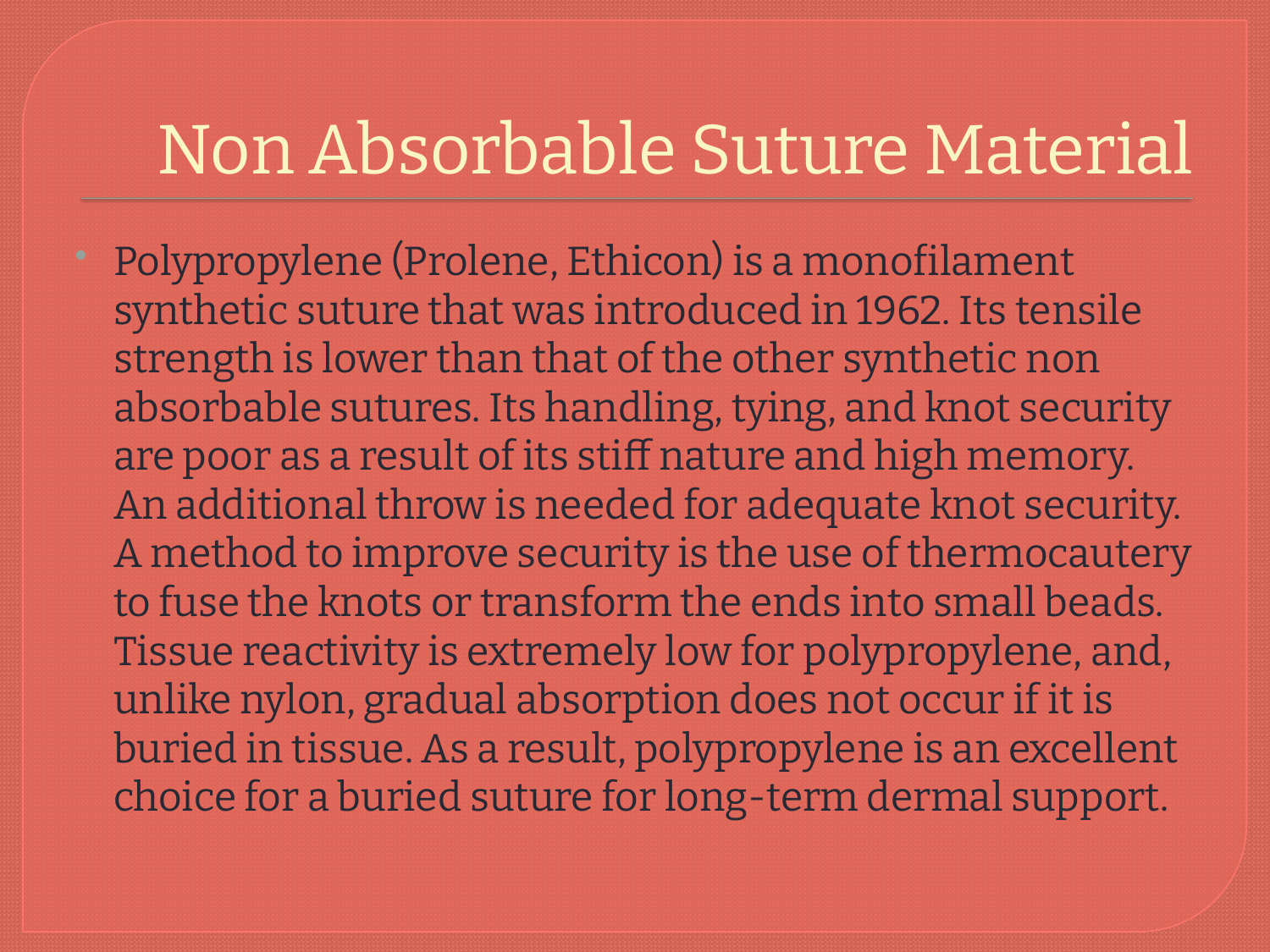

# Non Absorbable Suture Material
Polypropylene (Prolene, Ethicon) is a monofilament synthetic suture that was introduced in 1962. Its tensile strength is lower than that of the other synthetic non absorbable sutures. Its handling, tying, and knot security are poor as a result of its stiff nature and high memory. An additional throw is needed for adequate knot security. A method to improve security is the use of thermocautery to fuse the knots or transform the ends into small beads. Tissue reactivity is extremely low for polypropylene, and, unlike nylon, gradual absorption does not occur if it is buried in tissue. As a result, polypropylene is an excellent choice for a buried suture for long-term dermal support.